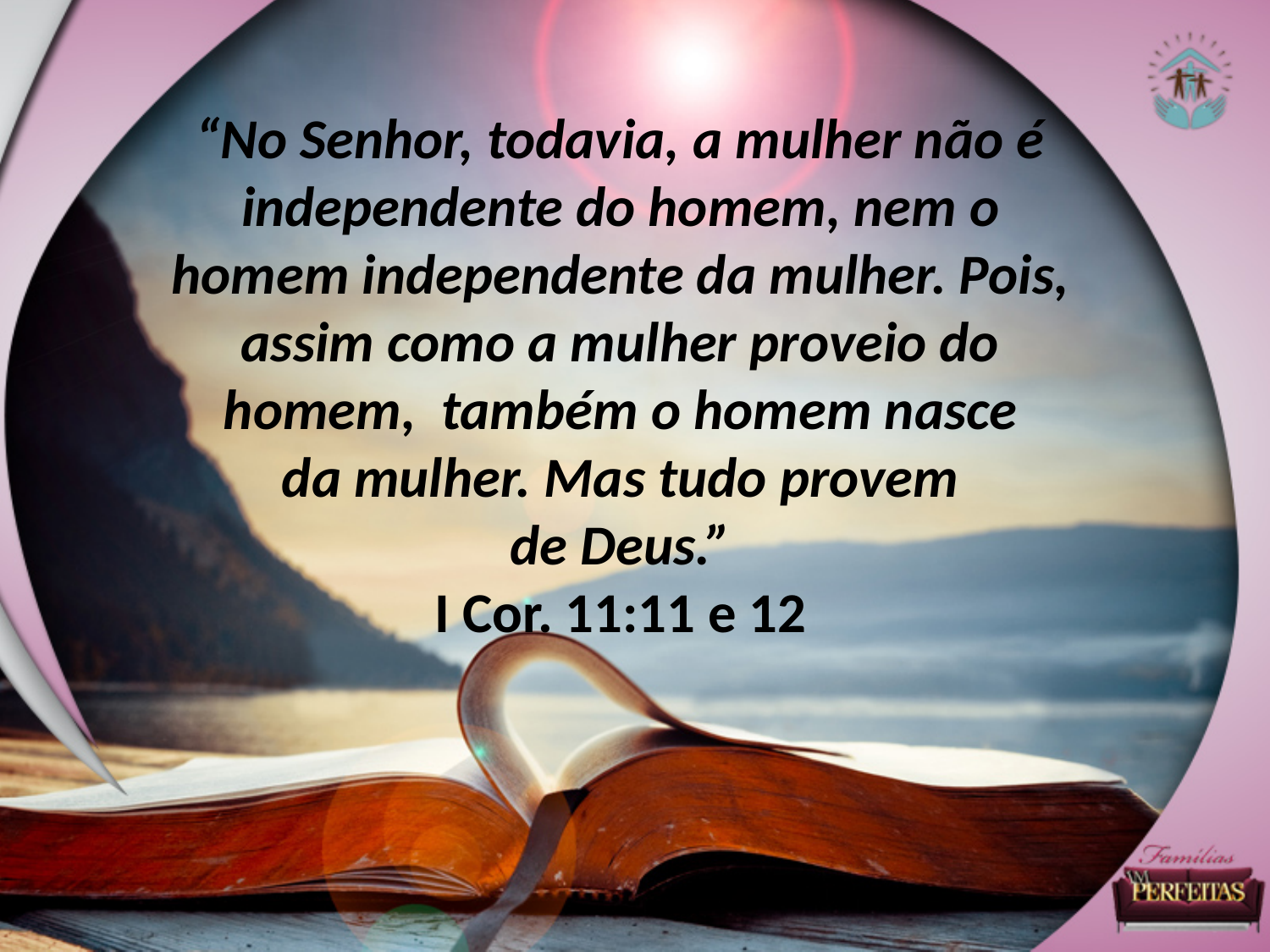

“No Senhor, todavia, a mulher não é
independente do homem, nem o
homem independente da mulher. Pois,
assim como a mulher proveio do
homem,  também o homem nasce
da mulher. Mas tudo provem
de Deus.”
I Cor. 11:11 e 12